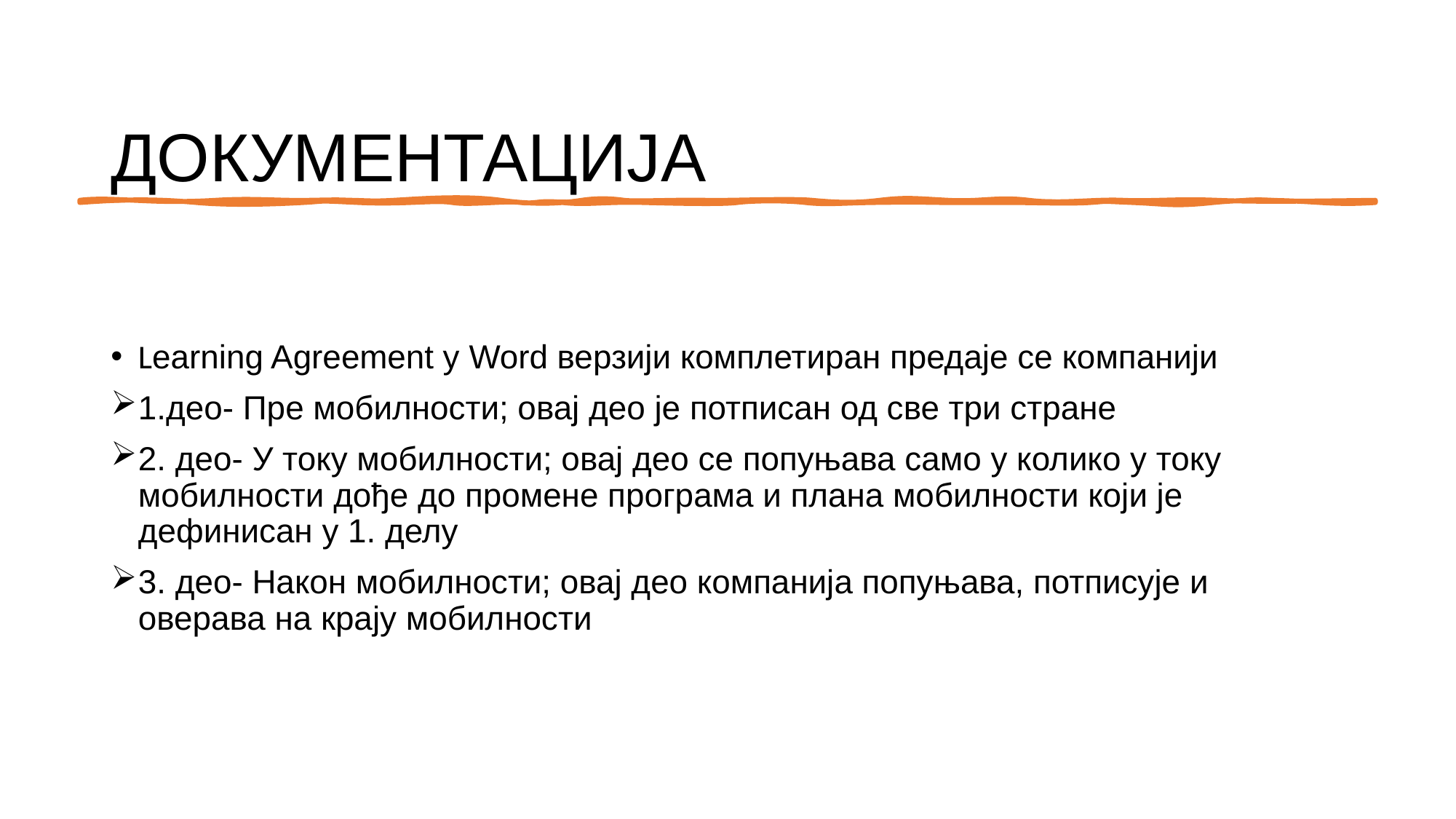

# ДОКУМЕНТАЦИЈА

Learning Agreement у Word верзији комплетиран предаје се компанији
1.део- Пре мобилности; овај део је потписан од све три стране
2. део- У току мобилности; овај део се попуњава само у колико у току мобилности дође до промене програма и плана мобилности који је дефинисан у 1. делу
3. део- Након мобилности; овај део компанија попуњава, потписује и оверава на крају мобилности